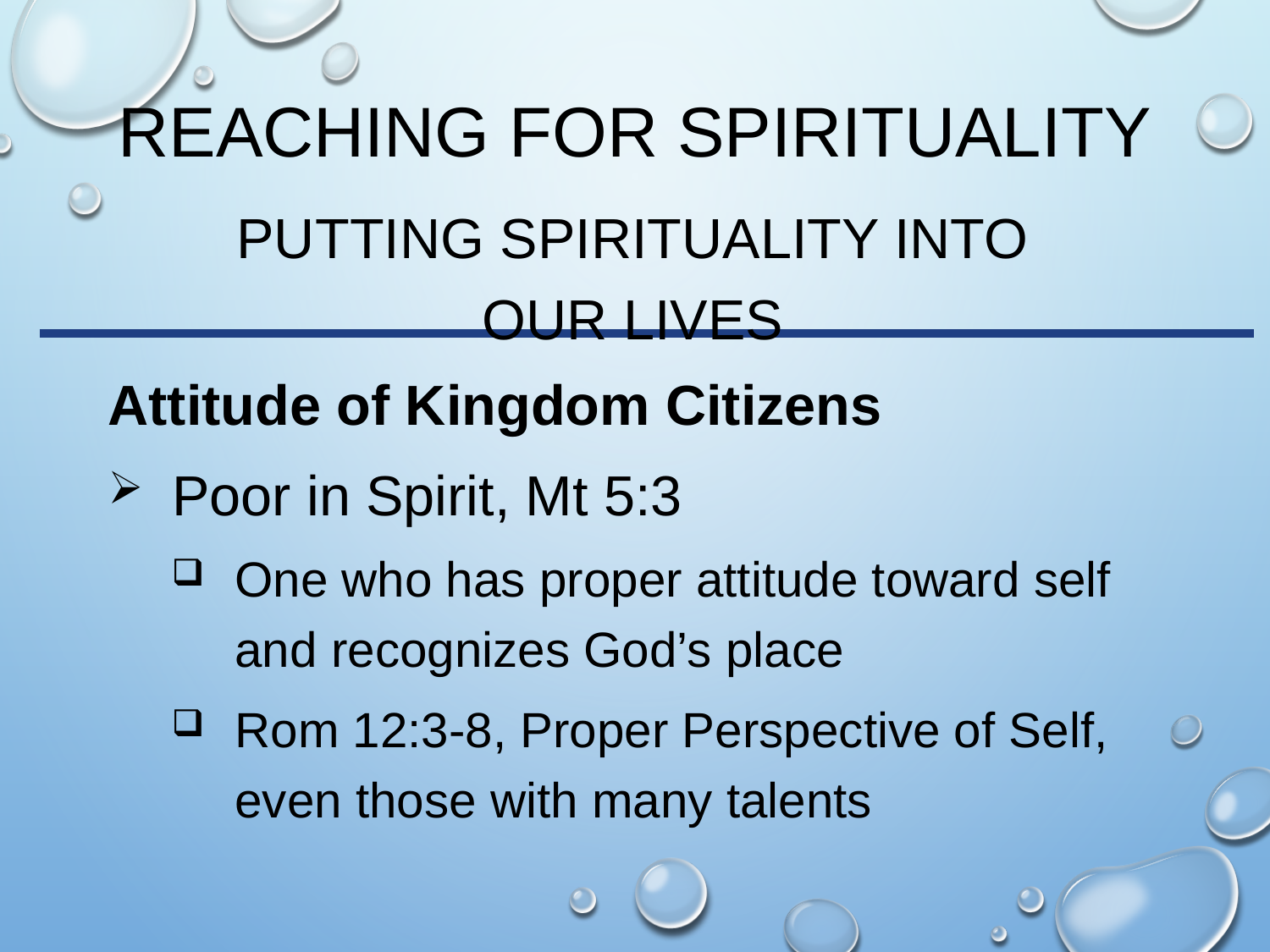

# Reaching for spirituality
Putting Spirituality into Our Lives
Attitude of Kingdom Citizens
Poor in Spirit, Mt 5:3
One who has proper attitude toward self and recognizes God’s place
Rom 12:3-8, Proper Perspective of Self, even those with many talents